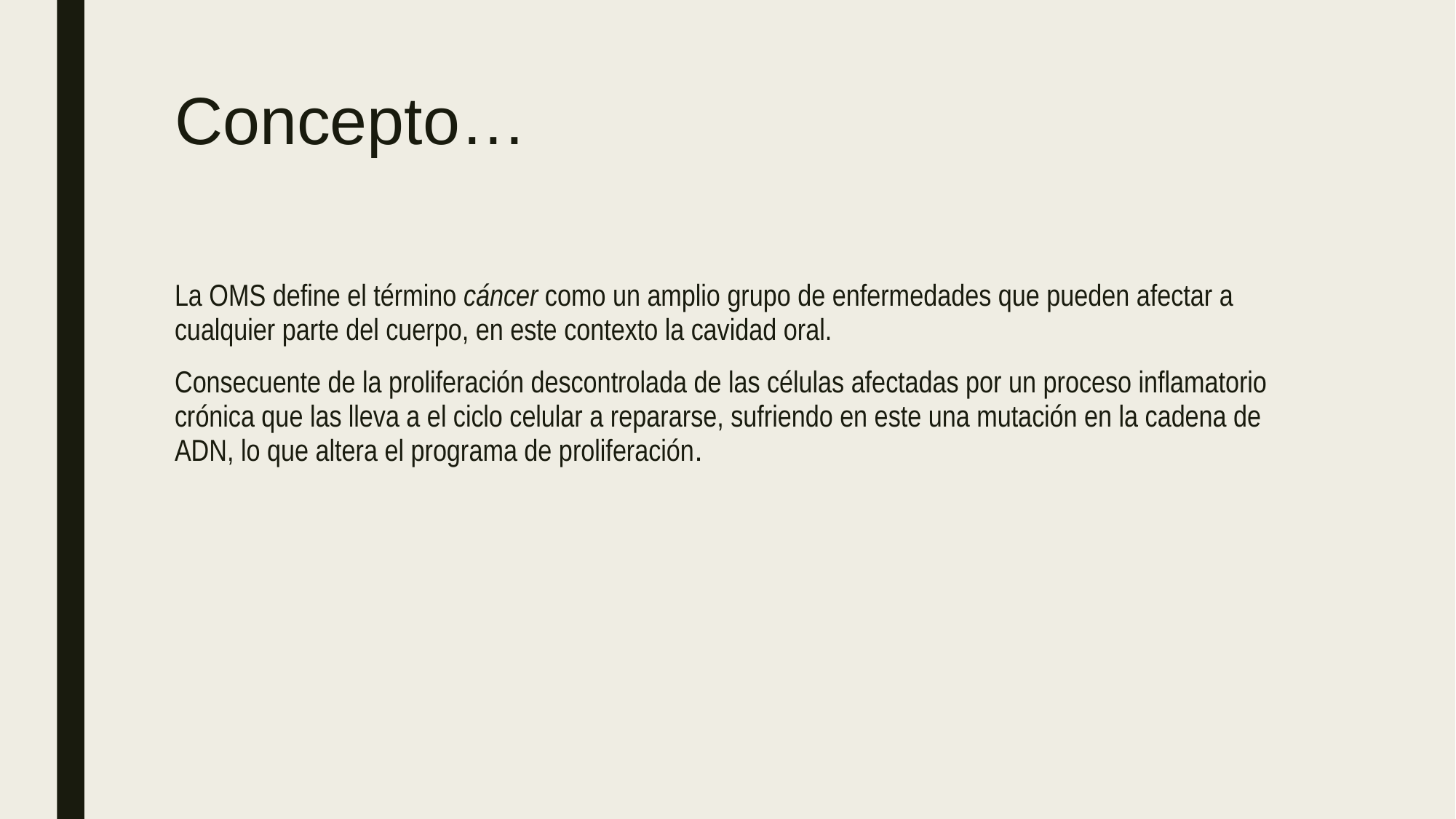

# Concepto…
La OMS define el término cáncer como un amplio grupo de enfermedades que pueden afectar a cualquier parte del cuerpo, en este contexto la cavidad oral.
Consecuente de la proliferación descontrolada de las células afectadas por un proceso inflamatorio crónica que las lleva a el ciclo celular a repararse, sufriendo en este una mutación en la cadena de ADN, lo que altera el programa de proliferación.